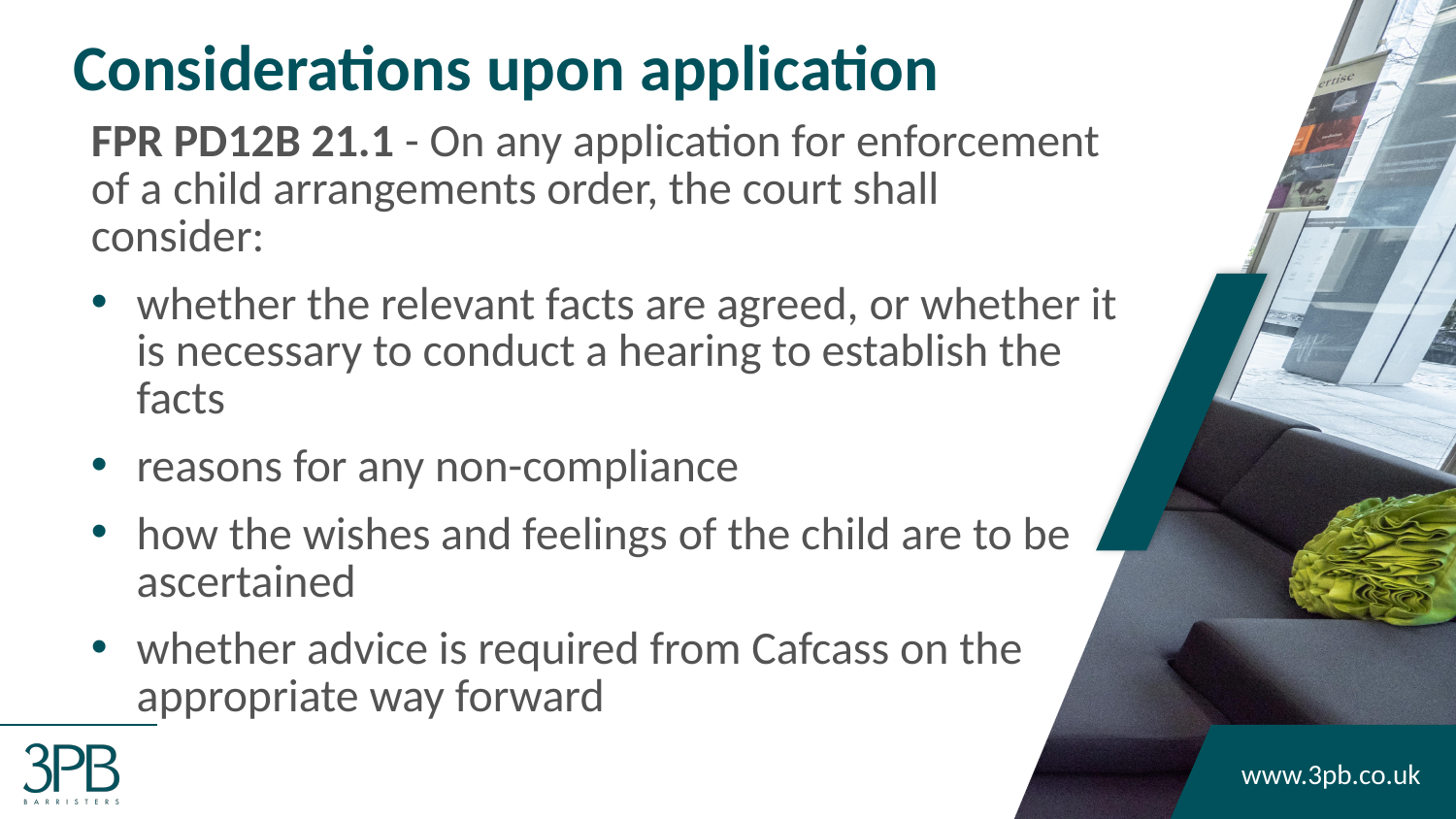

# Considerations upon application
FPR PD12B 21.1 - On any application for enforcement of a child arrangements order, the court shall consider:
whether the relevant facts are agreed, or whether it is necessary to conduct a hearing to establish the facts
reasons for any non-compliance
how the wishes and feelings of the child are to be ascertained
whether advice is required from Cafcass on the appropriate way forward